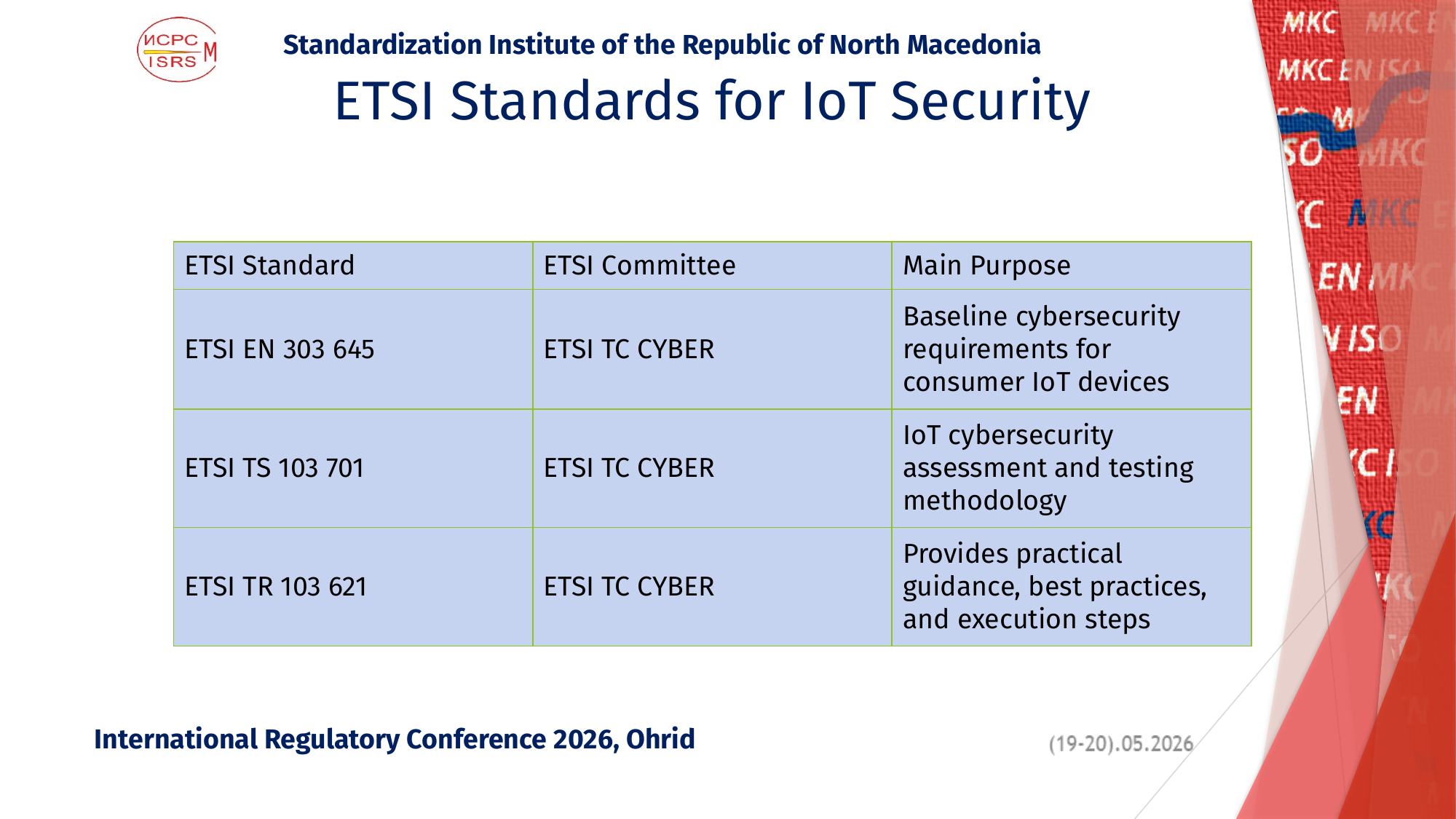

ETSI Standards for IoT Security
| ETSI Standard | ETSI Committee | Main Purpose |
| --- | --- | --- |
| ETSI EN 303 645 | ETSI TC CYBER | Baseline cybersecurity requirements for consumer IoT devices |
| ETSI TS 103 701 | ETSI TC CYBER | IoT cybersecurity assessment and testing methodology |
| ETSI TR 103 621 | ETSI TC CYBER | Provides practical guidance, best practices, and execution steps |